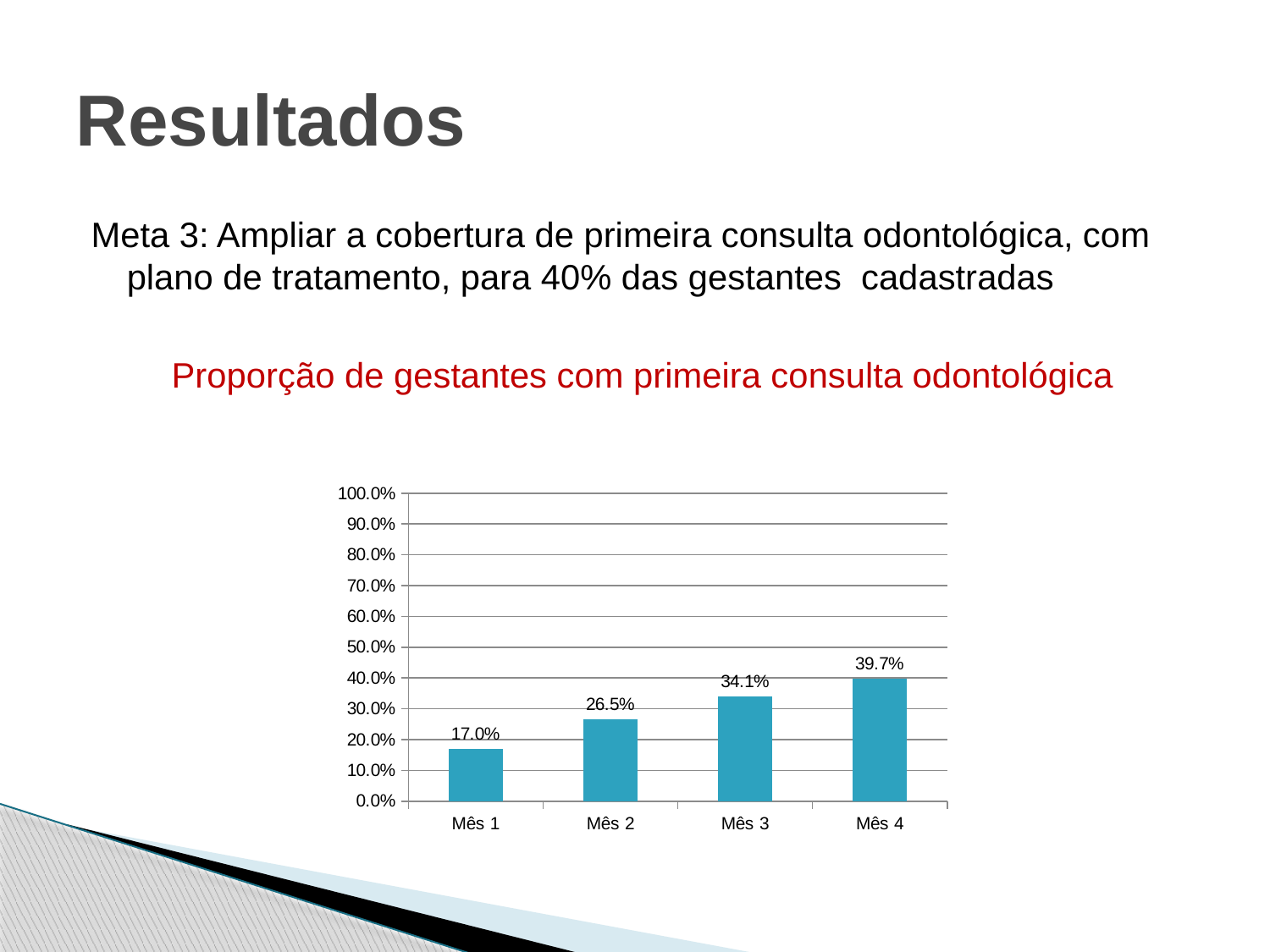

# Resultados
Meta 3: Ampliar a cobertura de primeira consulta odontológica, com plano de tratamento, para 40% das gestantes  cadastradas

Proporção de gestantes com primeira consulta odontológica

### Chart

| Category |  |
|---|---|
| Mês 1 | 0.17 |
| Mês 2 | 0.265 |
| Mês 3 | 0.3410000000000001 |
| Mês 4 | 0.3970000000000016 |